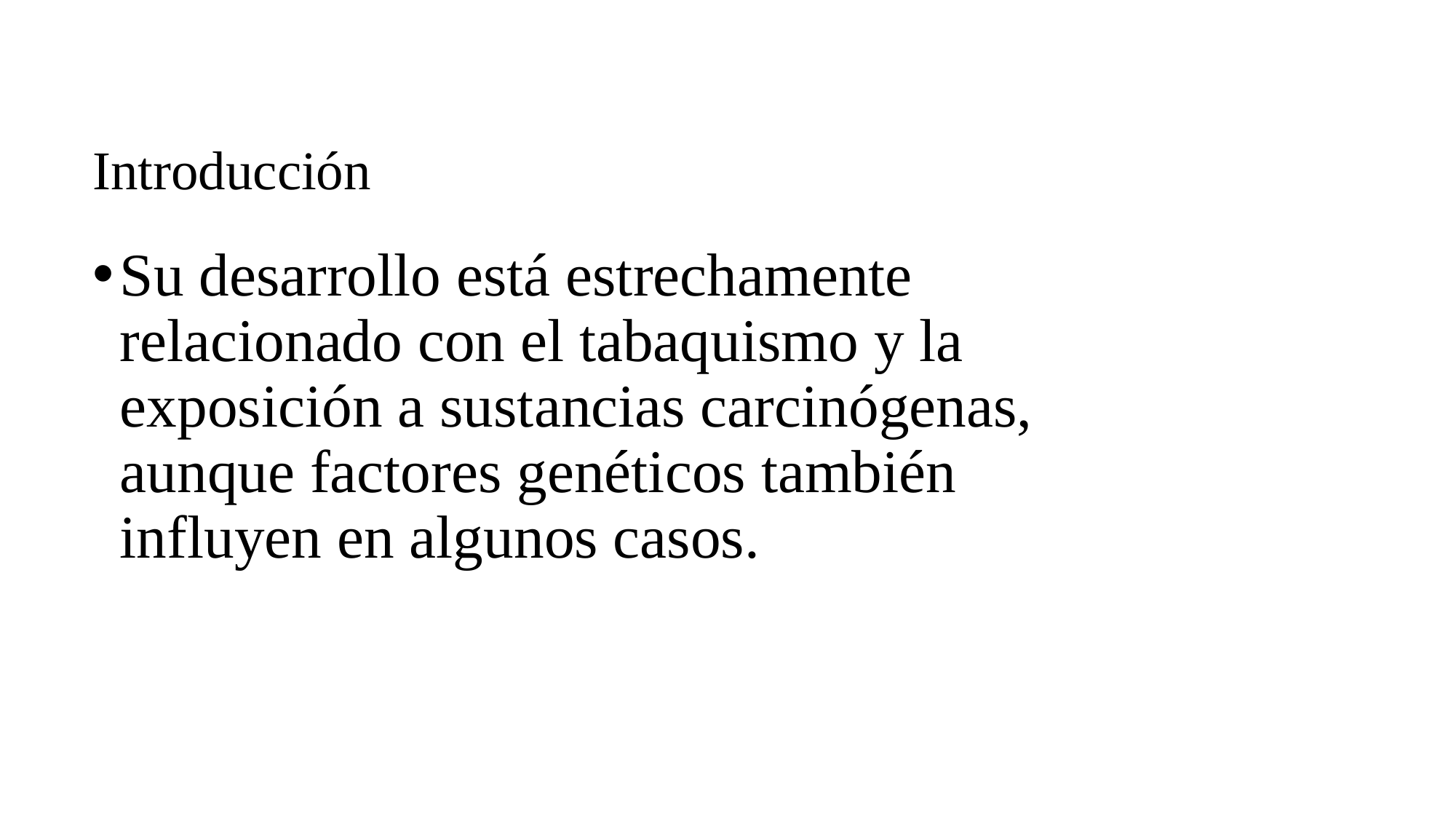

# Introducción
Su desarrollo está estrechamente relacionado con el tabaquismo y la exposición a sustancias carcinógenas, aunque factores genéticos también influyen en algunos casos.